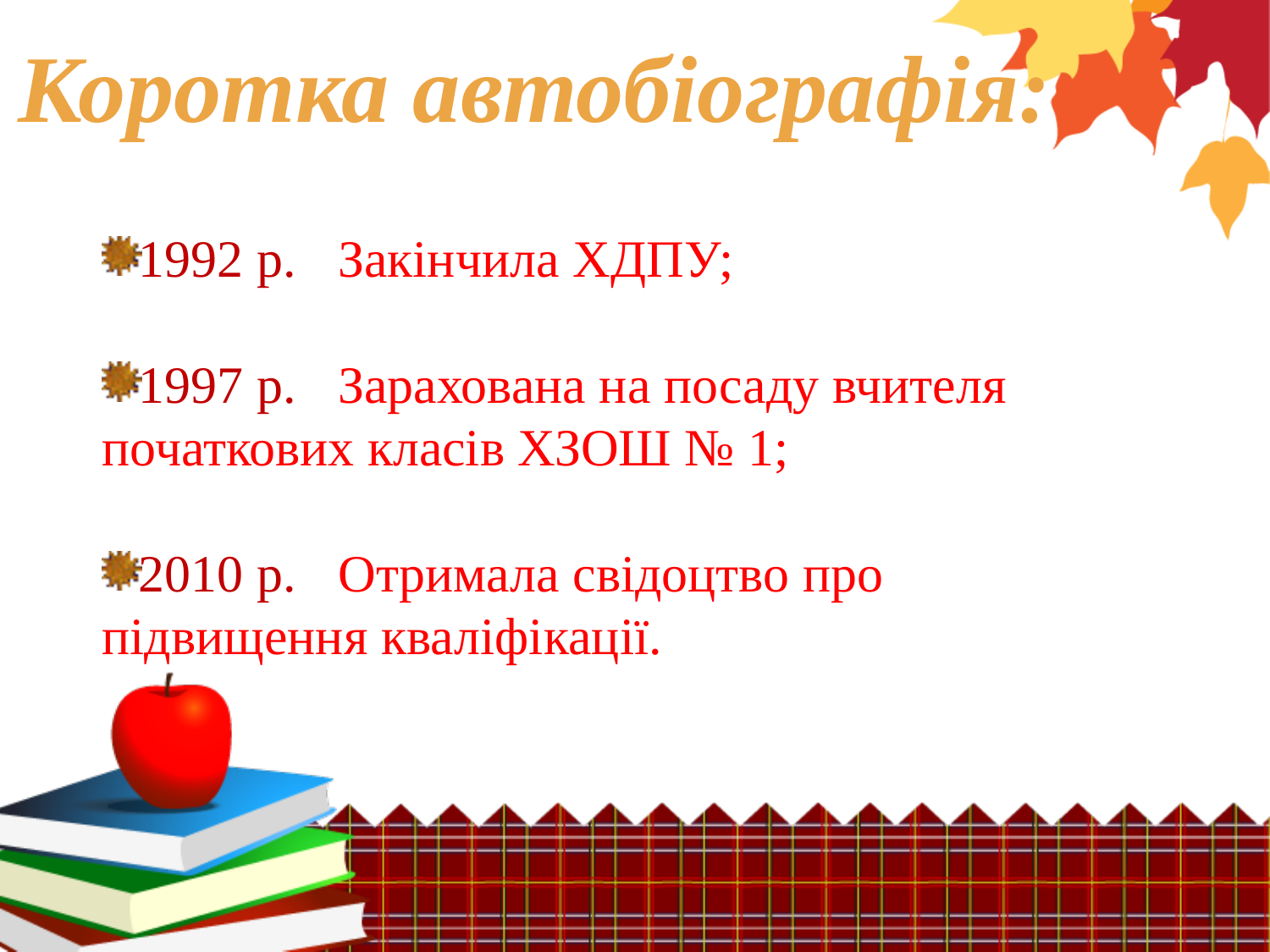

Коротка автобіографія:
1992 р.	Закінчила ХДПУ;

1997 р.	Зарахована на посаду вчителя початкових класів ХЗОШ № 1;

2010 р.	Отримала свідоцтво про підвищення кваліфікації.